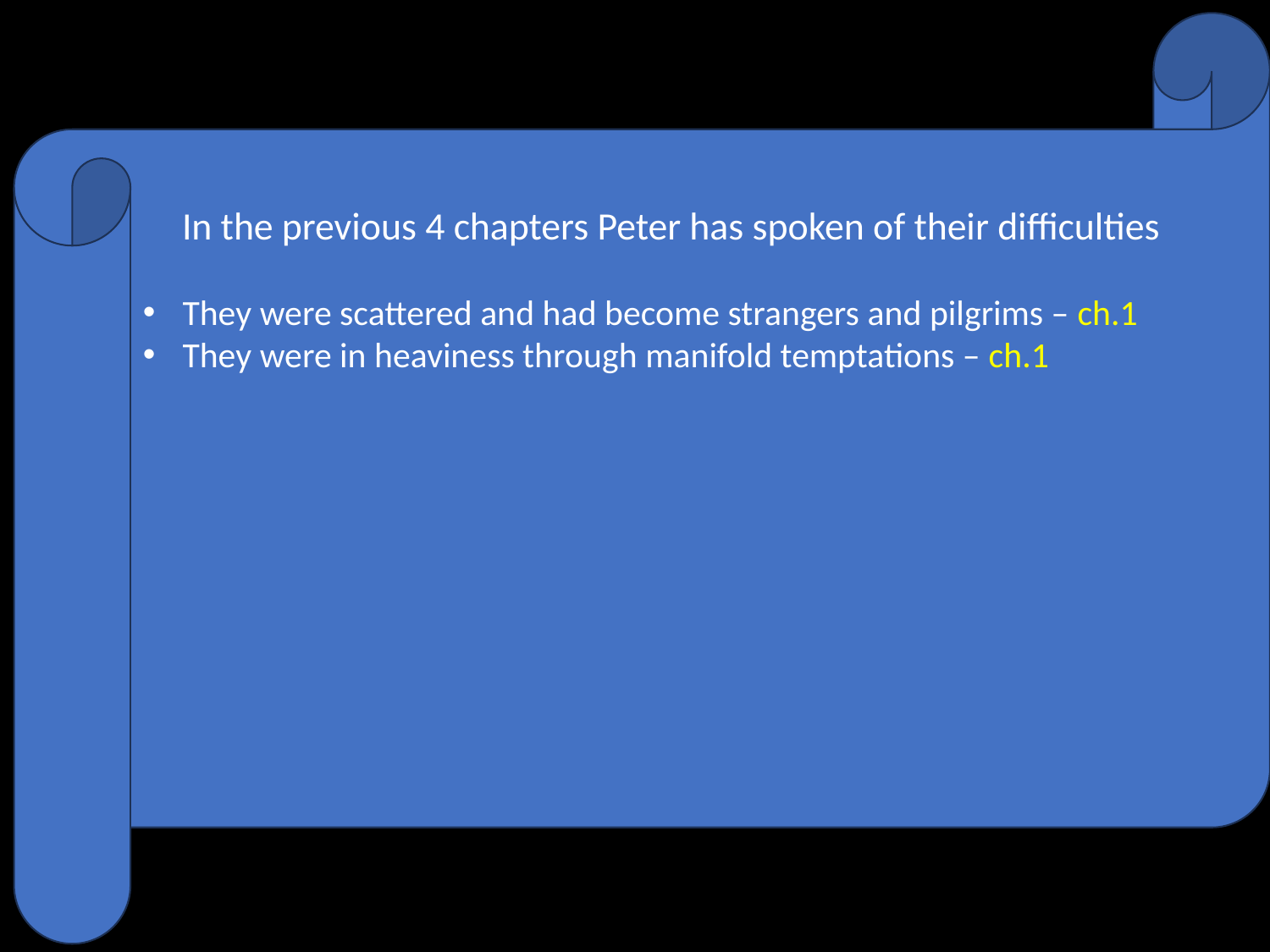

In the previous 4 chapters Peter has spoken of their difficulties

They were scattered and had become strangers and pilgrims – ch.1
They were in heaviness through manifold temptations – ch.1